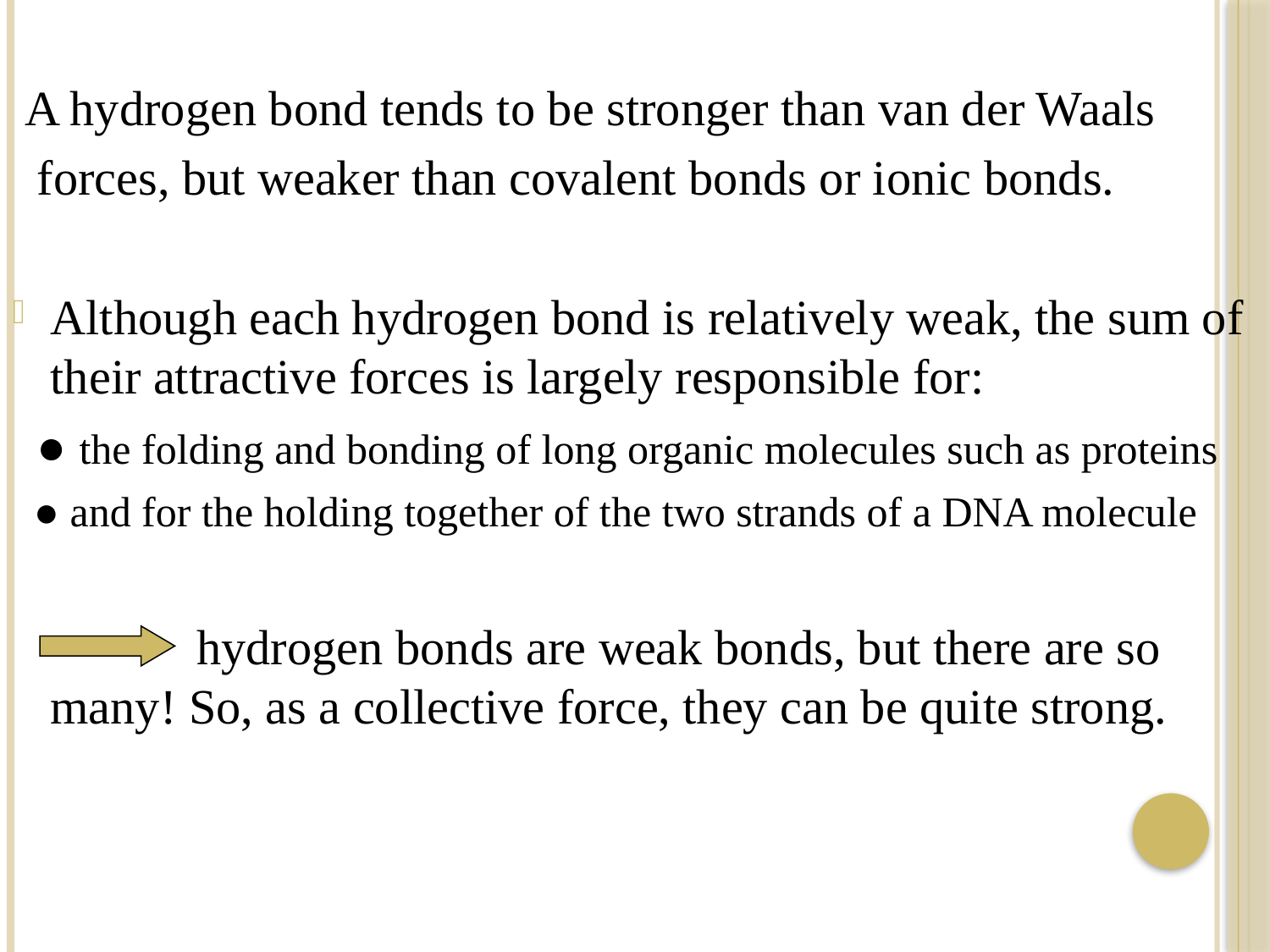

A hydrogen bond tends to be stronger than van der Waals
  forces, but weaker than covalent bonds or ionic bonds.

Although each hydrogen bond is relatively weak, the sum of their attractive forces is largely responsible for:
  ● the folding and bonding of long organic molecules such as proteins
  ● and for the holding together of the two strands of a DNA molecule

               hydrogen bonds are weak bonds, but there are so many! So, as a collective force, they can be quite strong.